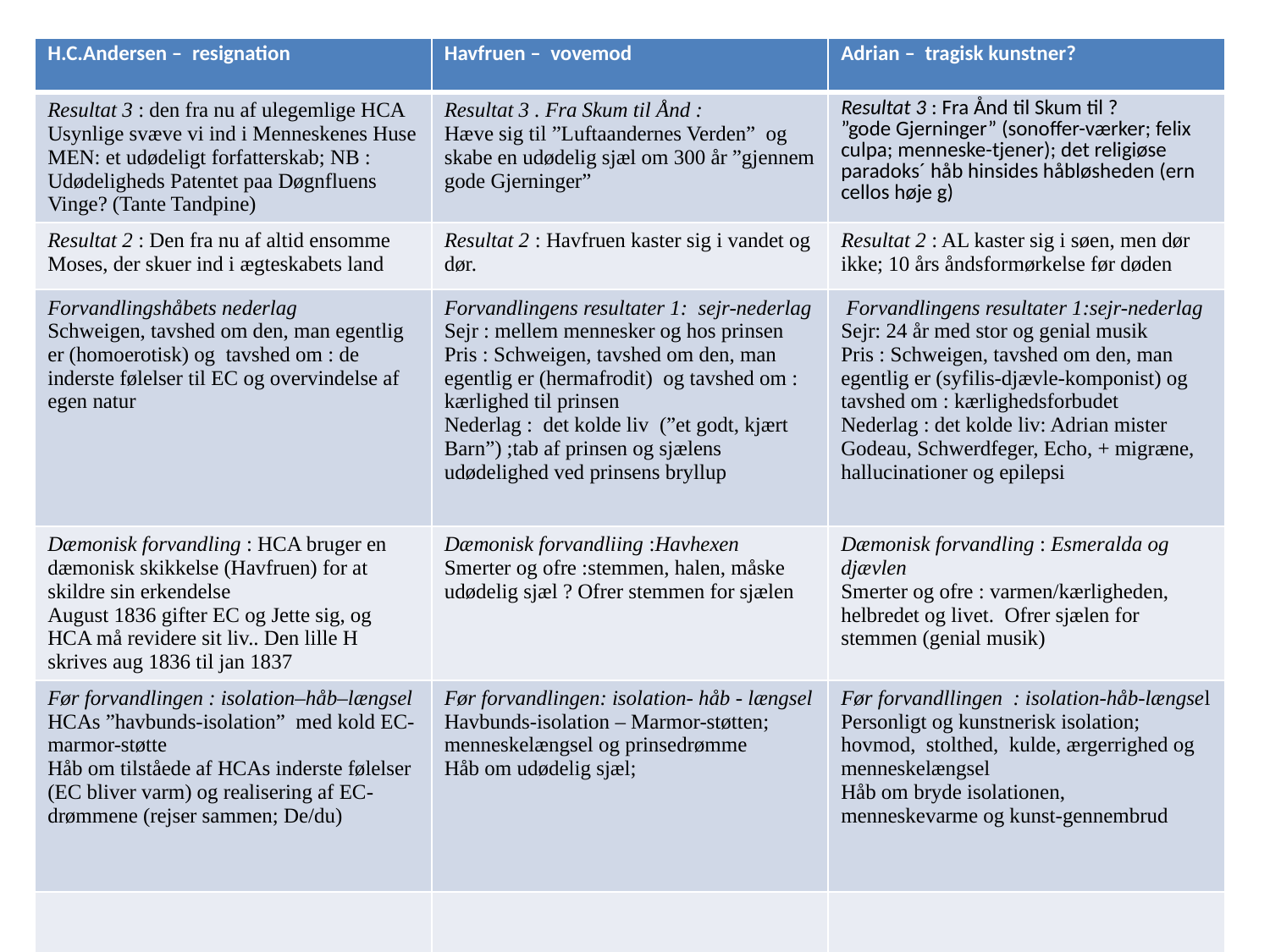

| H.C.Andersen – resignation | Havfruen – vovemod | Adrian – tragisk kunstner? |
| --- | --- | --- |
| Resultat 3 : den fra nu af ulegemlige HCA Usynlige svæve vi ind i Menneskenes Huse MEN: et udødeligt forfatterskab; NB : Udødeligheds Patentet paa Døgnfluens Vinge? (Tante Tandpine) | Resultat 3 . Fra Skum til Ånd : Hæve sig til ”Luftaandernes Verden” og skabe en udødelig sjæl om 300 år ”gjennem gode Gjerninger” | Resultat 3 : Fra Ånd til Skum til ? ”gode Gjerninger” (sonoffer-værker; felix culpa; menneske-tjener); det religiøse paradoks´ håb hinsides håbløsheden (ern cellos høje g) |
| Resultat 2 : Den fra nu af altid ensomme Moses, der skuer ind i ægteskabets land | Resultat 2 : Havfruen kaster sig i vandet og dør. | Resultat 2 : AL kaster sig i søen, men dør ikke; 10 års åndsformørkelse før døden |
| Forvandlingshåbets nederlag Schweigen, tavshed om den, man egentlig er (homoerotisk) og tavshed om : de inderste følelser til EC og overvindelse af egen natur | Forvandlingens resultater 1: sejr-nederlag Sejr : mellem mennesker og hos prinsen Pris : Schweigen, tavshed om den, man egentlig er (hermafrodit) og tavshed om : kærlighed til prinsen Nederlag : det kolde liv (”et godt, kjært Barn”) ;tab af prinsen og sjælens udødelighed ved prinsens bryllup | Forvandlingens resultater 1:sejr-nederlag Sejr: 24 år med stor og genial musik Pris : Schweigen, tavshed om den, man egentlig er (syfilis-djævle-komponist) og tavshed om : kærlighedsforbudet Nederlag : det kolde liv: Adrian mister Godeau, Schwerdfeger, Echo, + migræne, hallucinationer og epilepsi |
| Dæmonisk forvandling : HCA bruger en dæmonisk skikkelse (Havfruen) for at skildre sin erkendelse August 1836 gifter EC og Jette sig, og HCA må revidere sit liv.. Den lille H skrives aug 1836 til jan 1837 | Dæmonisk forvandliing :Havhexen Smerter og ofre :stemmen, halen, måske udødelig sjæl ? Ofrer stemmen for sjælen | Dæmonisk forvandling : Esmeralda og djævlen Smerter og ofre : varmen/kærligheden, helbredet og livet. Ofrer sjælen for stemmen (genial musik) |
| Før forvandlingen : isolation–håb–længsel HCAs ”havbunds-isolation” med kold EC-marmor-støtte Håb om tilståede af HCAs inderste følelser (EC bliver varm) og realisering af EC-drømmene (rejser sammen; De/du) | Før forvandlingen: isolation- håb - længsel Havbunds-isolation – Marmor-støtten; menneskelængsel og prinsedrømme Håb om udødelig sjæl; | Før forvandllingen : isolation-håb-længsel Personligt og kunstnerisk isolation; hovmod, stolthed, kulde, ærgerrighed og menneskelængsel Håb om bryde isolationen, menneskevarme og kunst-gennembrud |
|  |  |  |